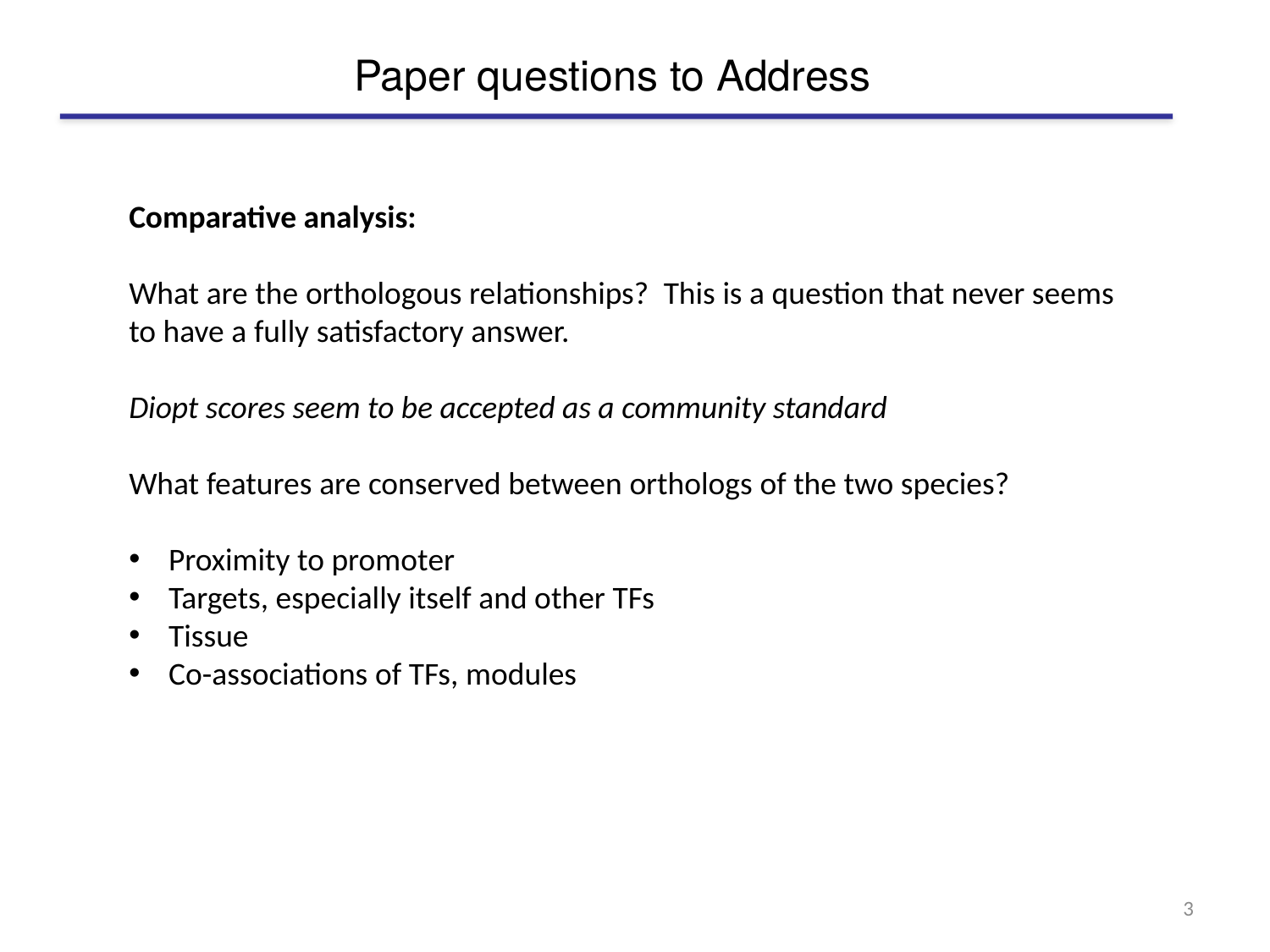

Paper questions to Address

Comparative analysis:

What are the orthologous relationships?  This is a question that never seems to have a fully satisfactory answer.

Diopt scores seem to be accepted as a community standard

What features are conserved between orthologs of the two species?

Proximity to promoter
Targets, especially itself and other TFs
Tissue
Co-associations of TFs, modules
3